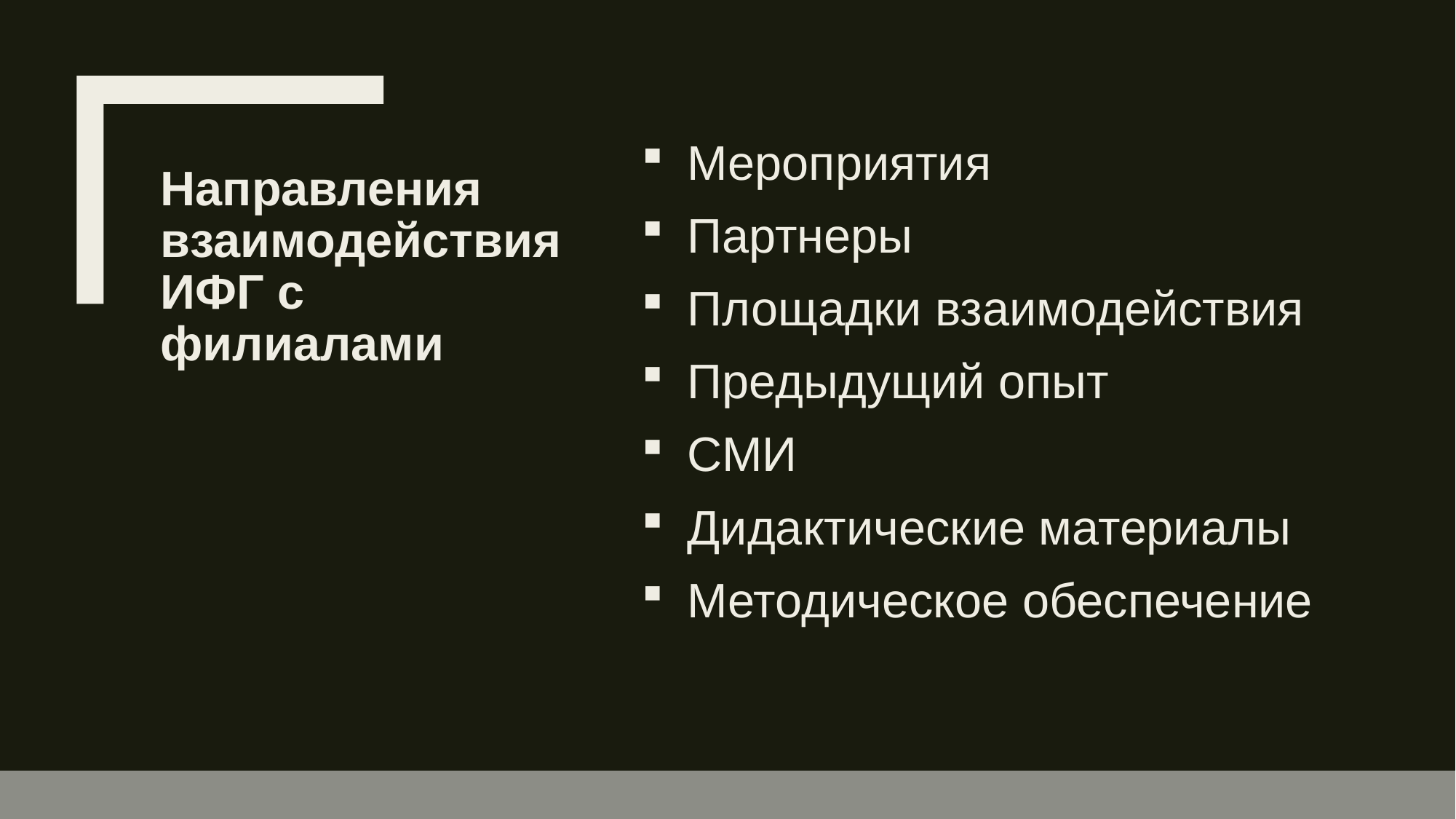

Мероприятия
Партнеры
Площадки взаимодействия
Предыдущий опыт
СМИ
Дидактические материалы
Методическое обеспечение

# Направления взаимодействия ИФГ с филиалами